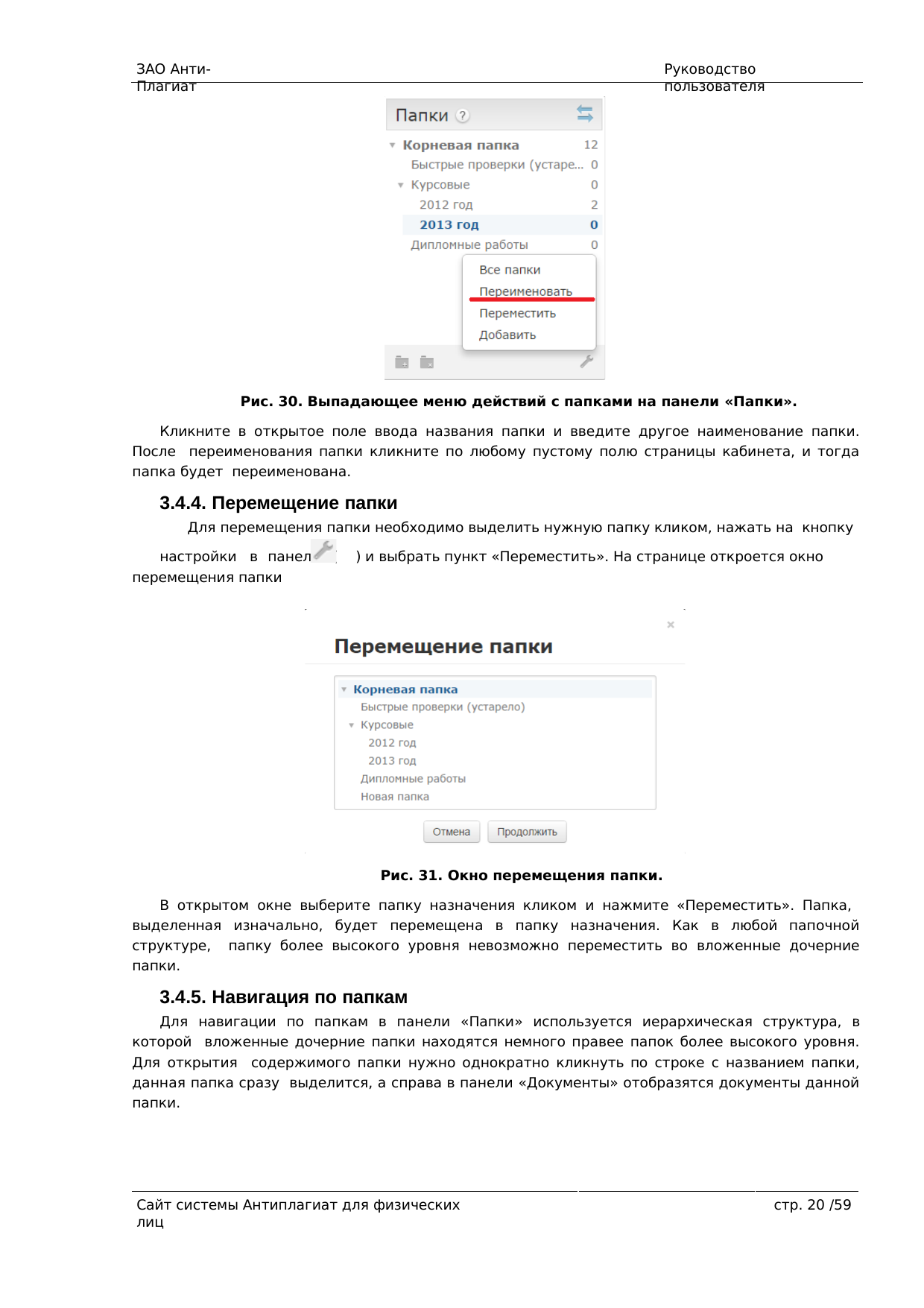

ЗАО Анти-Плагиат
Руководство пользователя

Рис. 30. Выпадающее меню действий с папками на панели «Папки».
Кликните в открытое поле ввода названия папки и введите другое наименование папки. После  переименования папки кликните по любому пустому полю страницы кабинета, и тогда папка будет  переименована.
3.4.4. Перемещение папки
Для перемещения папки необходимо выделить нужную папку кликом, нажать на кнопку
настройки   в  панели  (	) и выбрать пункт «Переместить». На странице откроется окно  перемещения папки

Рис. 31. Окно перемещения папки.
В открытом окне выберите папку назначения кликом и нажмите «Переместить». Папка,  выделенная изначально, будет перемещена в папку назначения. Как в любой папочной структуре,  папку более высокого уровня невозможно переместить во вложенные дочерние папки.
3.4.5. Навигация по папкам
Для навигации по папкам в панели «Папки» используется иерархическая структура, в которой  вложенные дочерние папки находятся немного правее папок более высокого уровня. Для открытия  содержимого папки нужно однократно кликнуть по строке с названием папки, данная папка сразу  выделится, а справа в панели «Документы» отобразятся документы данной папки.

Сайт системы Антиплагиат для физических лиц
стр. 20 /59